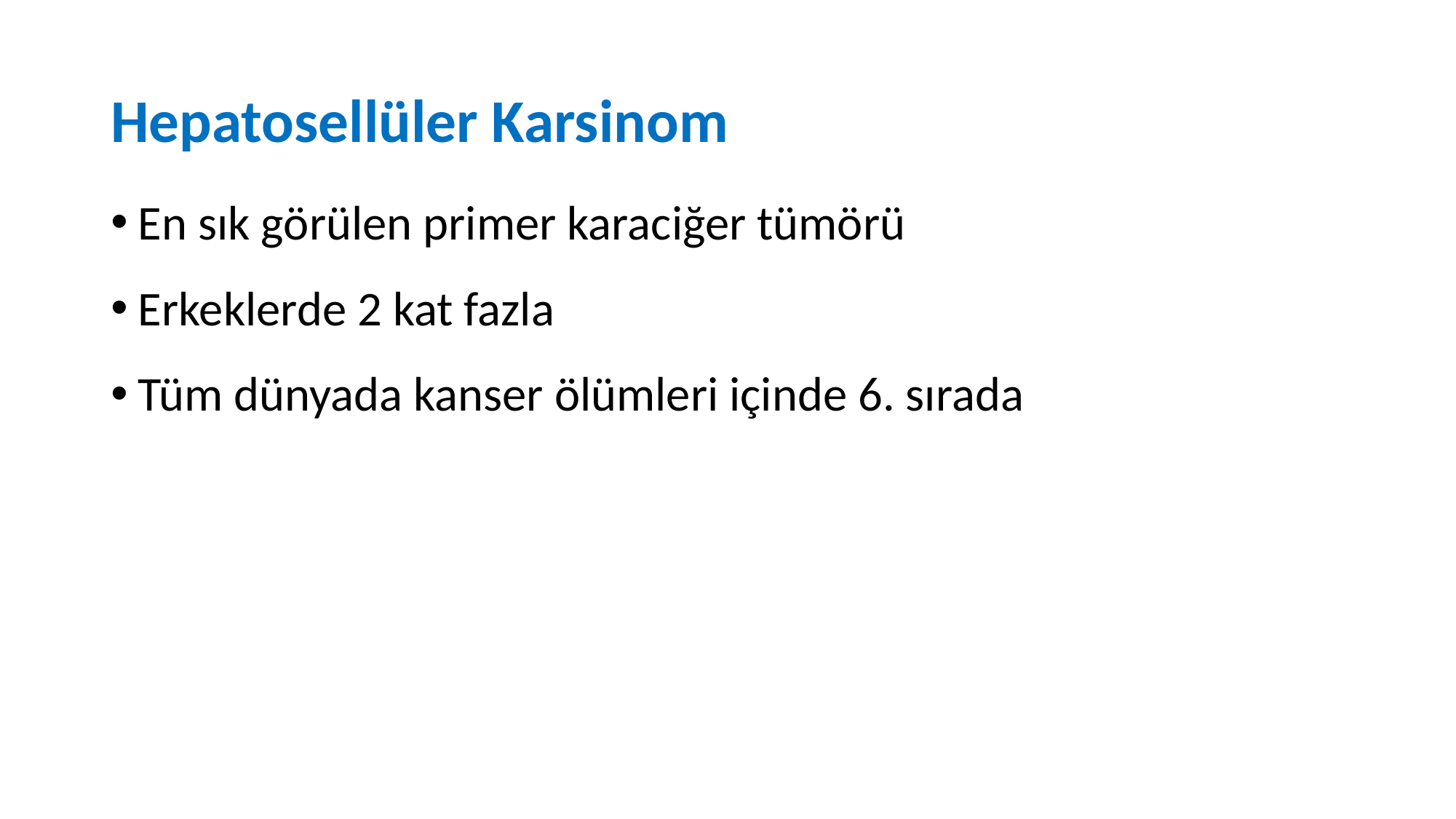

# Hepatosellüler Karsinom
En sık görülen primer karaciğer tümörü
Erkeklerde 2 kat fazla
Tüm dünyada kanser ölümleri içinde 6. sırada